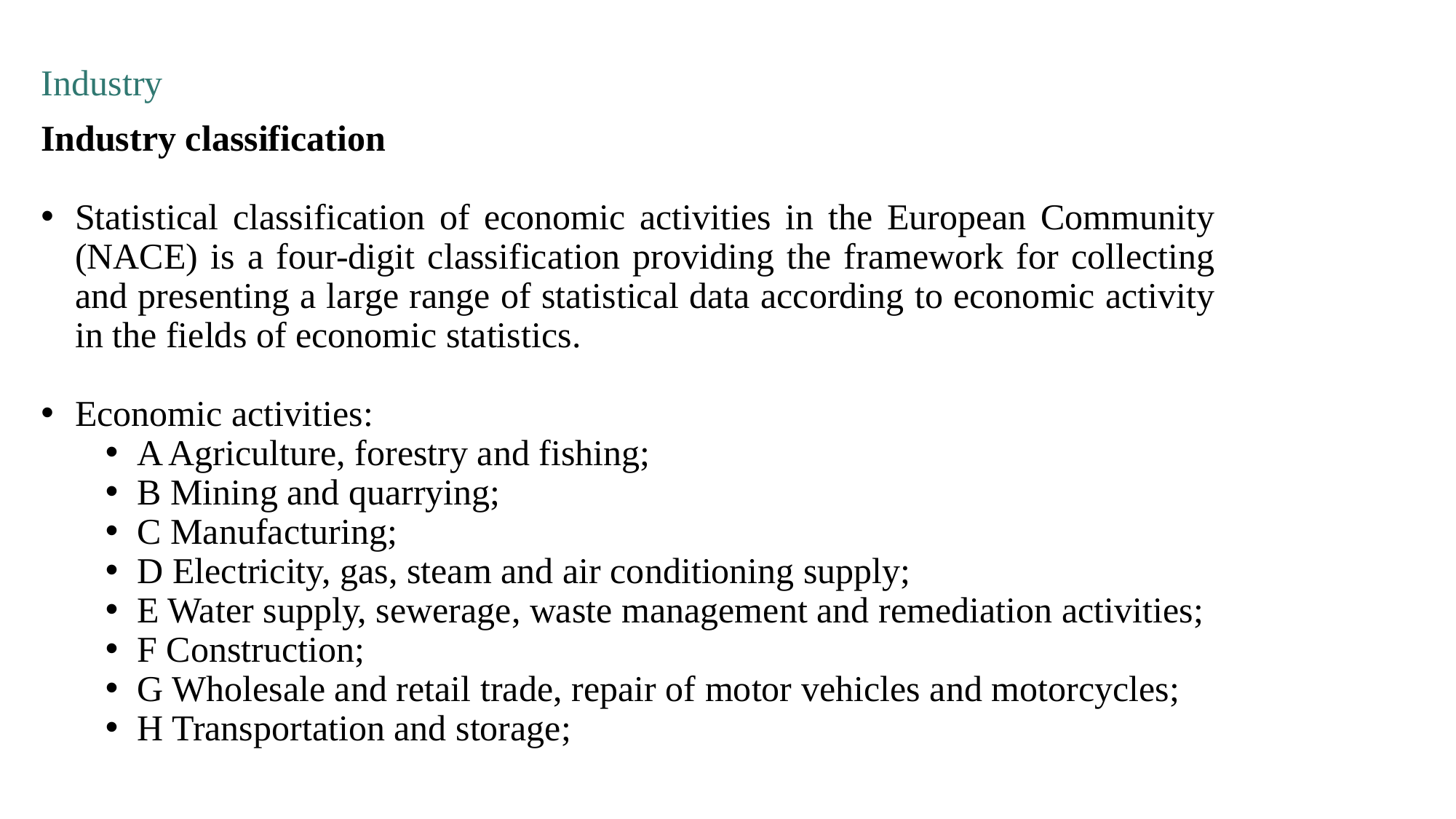

Industry
Industry classification

Statistical classification of economic activities in the European Community (NACE) is a four-digit classification providing the framework for collecting and presenting a large range of statistical data according to economic activity in the fields of economic statistics.

Economic activities:
A Agriculture, forestry and fishing;
B Mining and quarrying;
C Manufacturing;
D Electricity, gas, steam and air conditioning supply;
E Water supply, sewerage, waste management and remediation activities;
F Construction;
G Wholesale and retail trade, repair of motor vehicles and motorcycles;
H Transportation and storage;